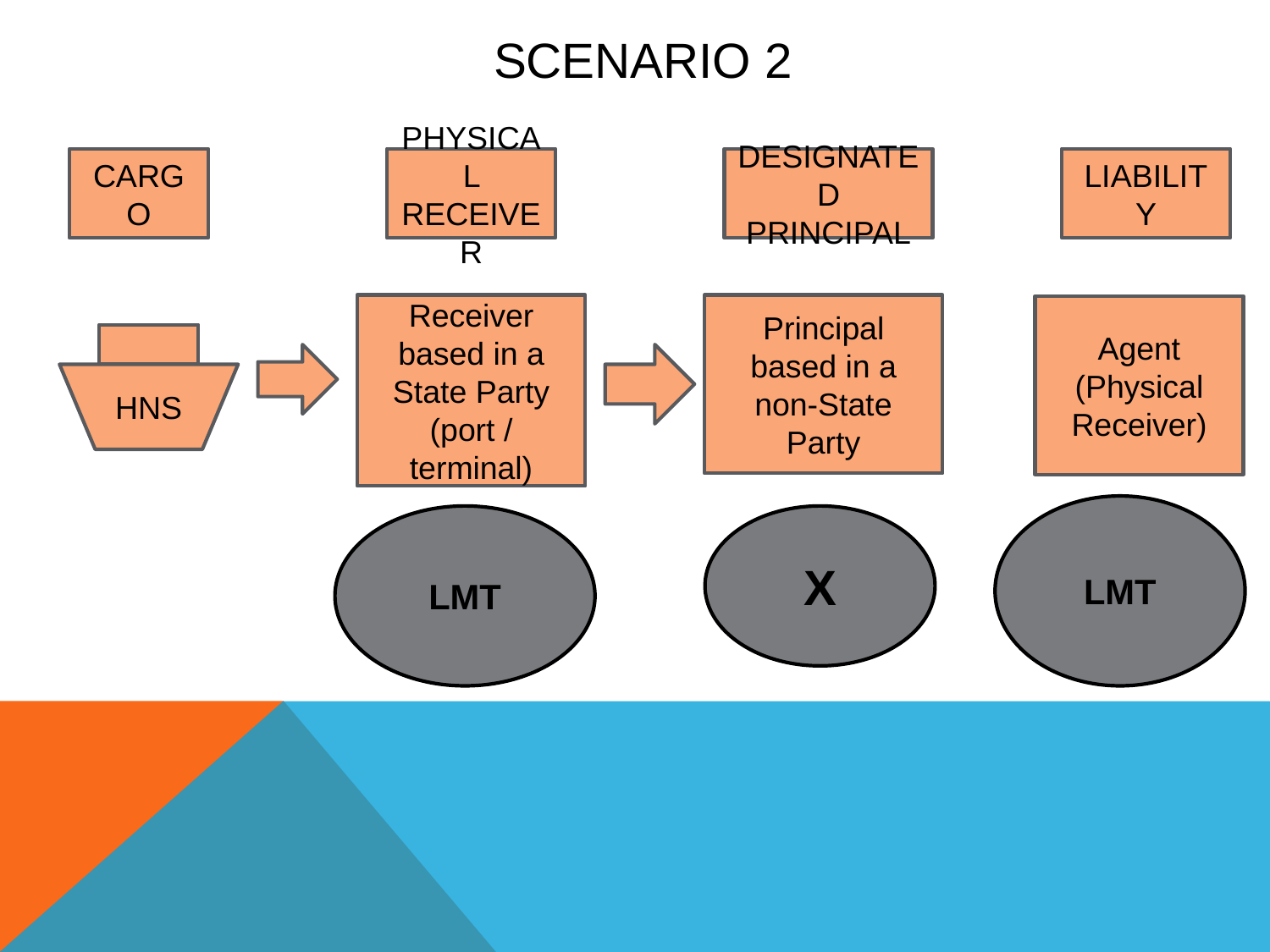

# Scenario 2
CARGO
PHYSICAL RECEIVER
DESIGNATED PRINCIPAL
LIABILITY
Receiver based in a State Party (port / terminal)
Principal based in a non-State Party
Agent (Physical Receiver)

HNS
LMT
LMT
X